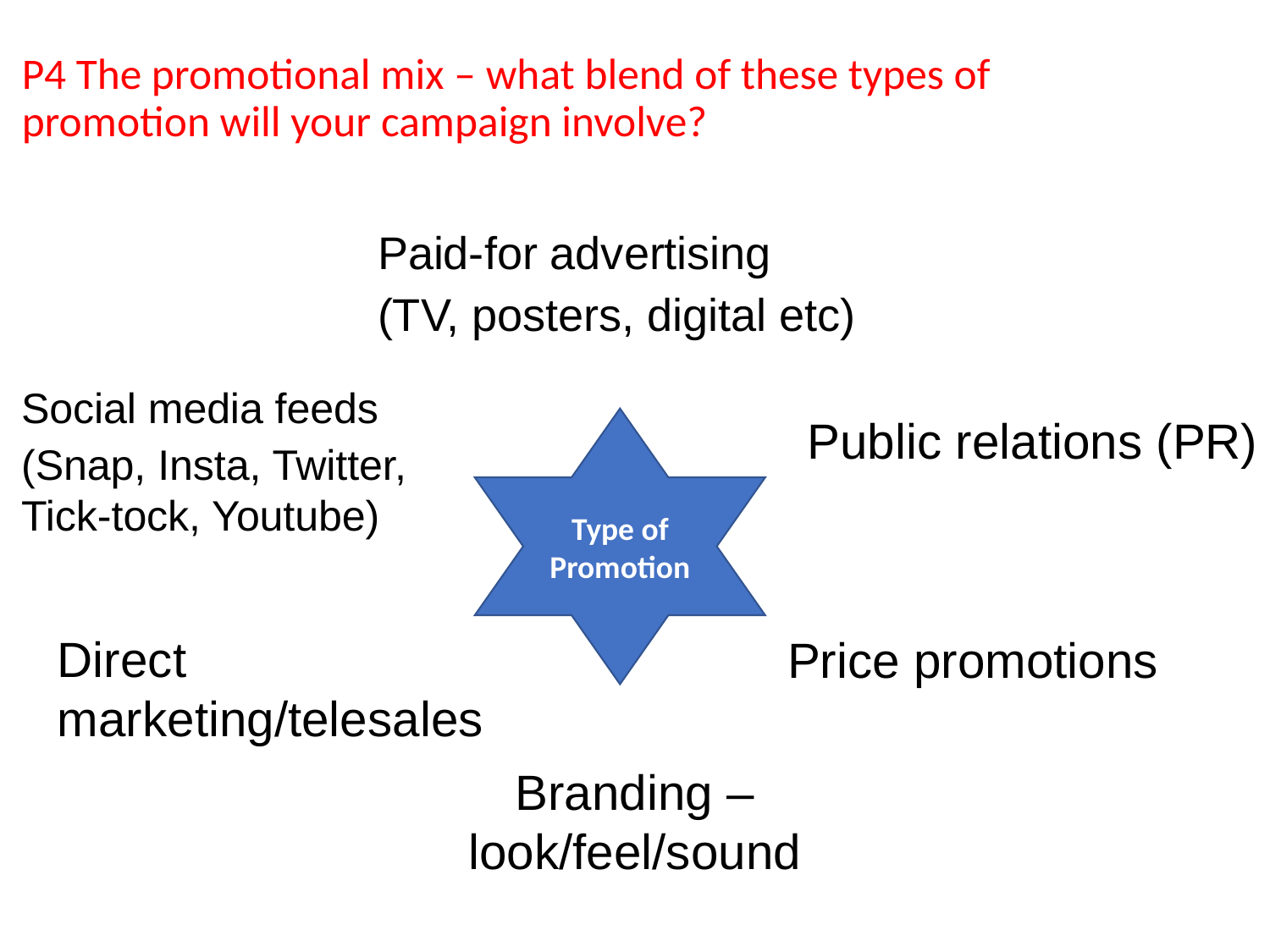

# P4 The promotional mix – what blend of these types of promotion will your campaign involve?
Paid-for advertising
(TV, posters, digital etc)
Social media feeds
(Snap, Insta, Twitter, Tick-tock, Youtube)
Public relations (PR)
Type of Promotion
Direct marketing/telesales
Price promotions
Branding – look/feel/sound